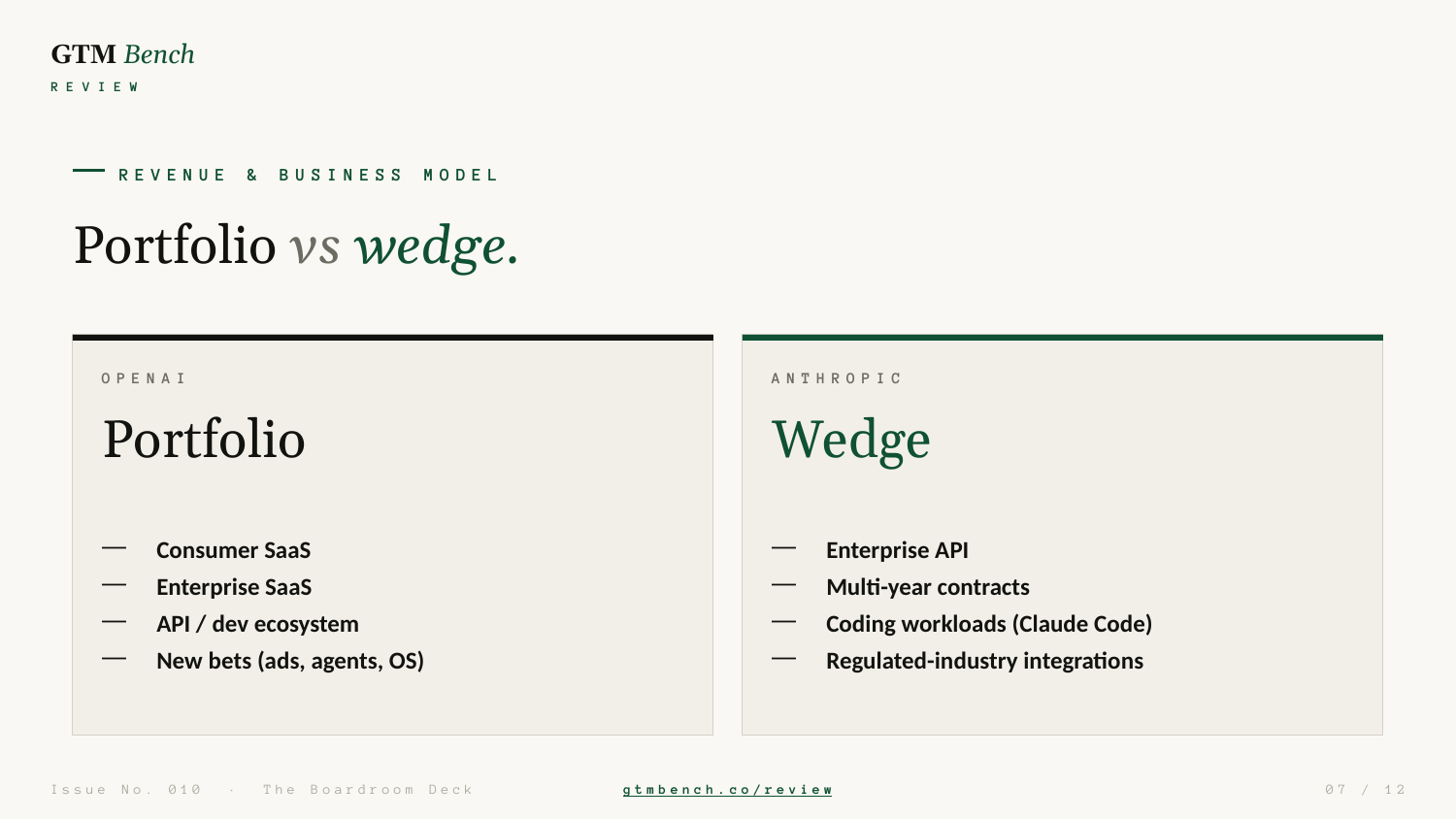

GTM Bench
REVIEW
REVENUE & BUSINESS MODEL

Portfolio vs wedge.

OPENAI
ANTHROPIC
Portfolio
Wedge
Consumer SaaS
Enterprise SaaS
API / dev ecosystem
New bets (ads, agents, OS)
Enterprise API
Multi-year contracts
Coding workloads (Claude Code)
Regulated-industry integrations
Issue No. 010  ·  The Boardroom Deck
gtmbench.co/review
07 / 12